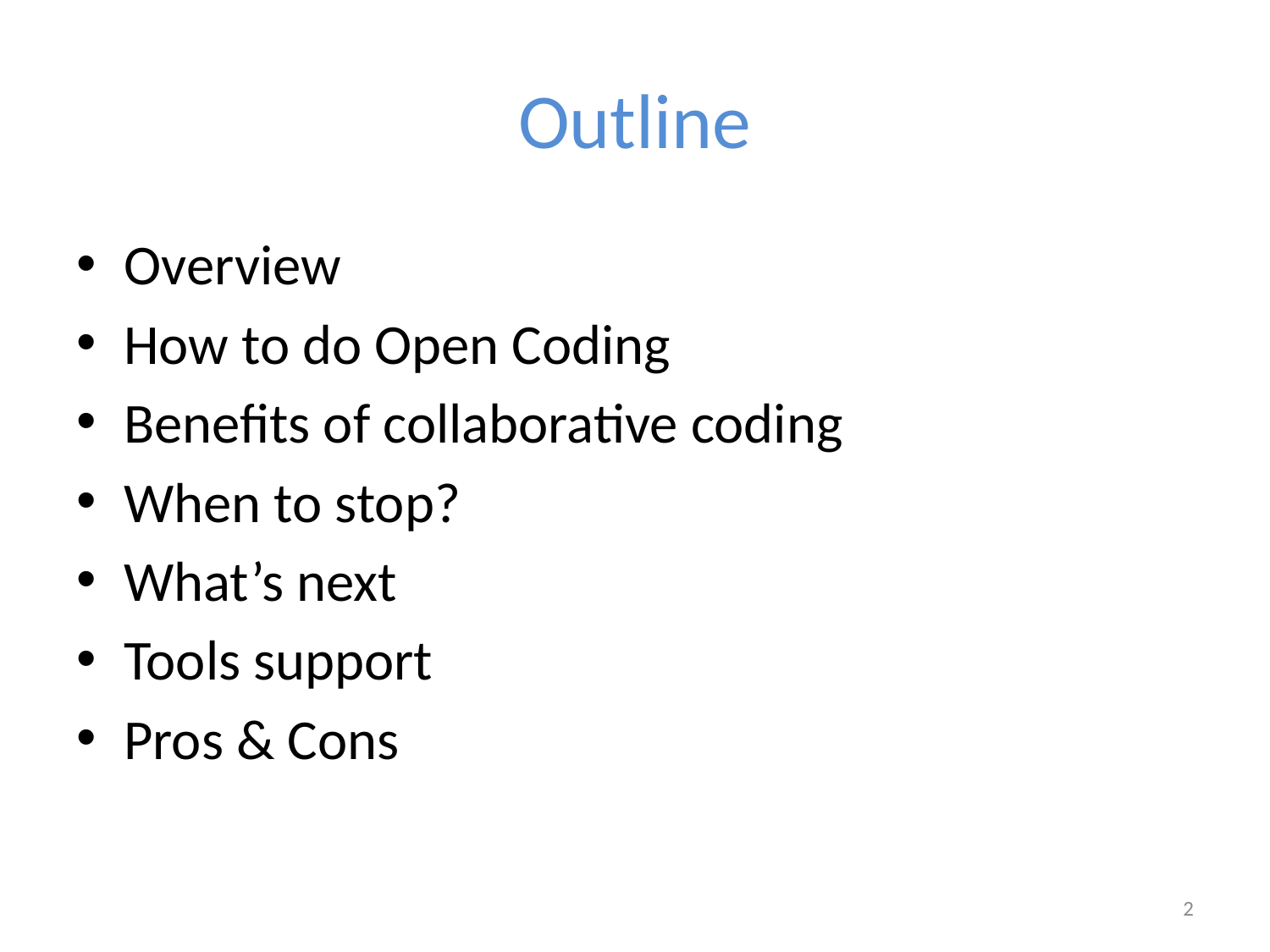

# Outline
Overview
How to do Open Coding
Benefits of collaborative coding
When to stop?
What’s next
Tools support
Pros & Cons
2